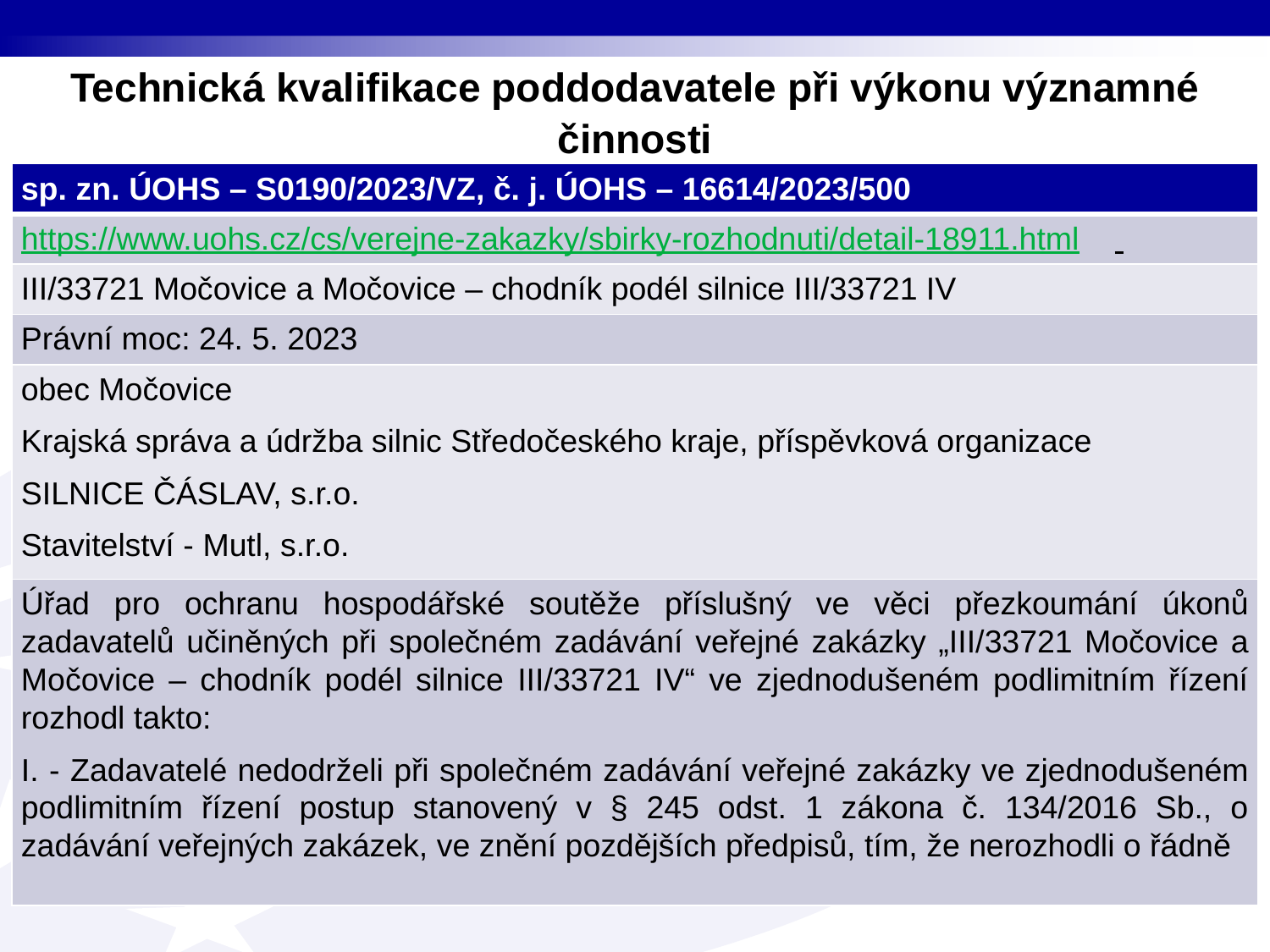

Technická kvalifikace poddodavatele při výkonu významné činnosti
| sp. zn. ÚOHS – S0190/2023/VZ, č. j. ÚOHS – 16614/2023/500 |
| --- |
| https://www.uohs.cz/cs/verejne-zakazky/sbirky-rozhodnuti/detail-18911.html |
| III/33721 Močovice a Močovice – chodník podél silnice III/33721 IV |
| Právní moc: 24. 5. 2023 |
| obec Močovice Krajská správa a údržba silnic Středočeského kraje, příspěvková organizace SILNICE ČÁSLAV, s.r.o. Stavitelství - Mutl, s.r.o. |
| Úřad pro ochranu hospodářské soutěže příslušný ve věci přezkoumání úkonů zadavatelů učiněných při společném zadávání veřejné zakázky „III/33721 Močovice a Močovice – chodník podél silnice III/33721 IV“ ve zjednodušeném podlimitním řízení rozhodl takto: I. - Zadavatelé nedodrželi při společném zadávání veřejné zakázky ve zjednodušeném podlimitním řízení postup stanovený v § 245 odst. 1 zákona č. 134/2016 Sb., o zadávání veřejných zakázek, ve znění pozdějších předpisů, tím, že nerozhodli o řádně |